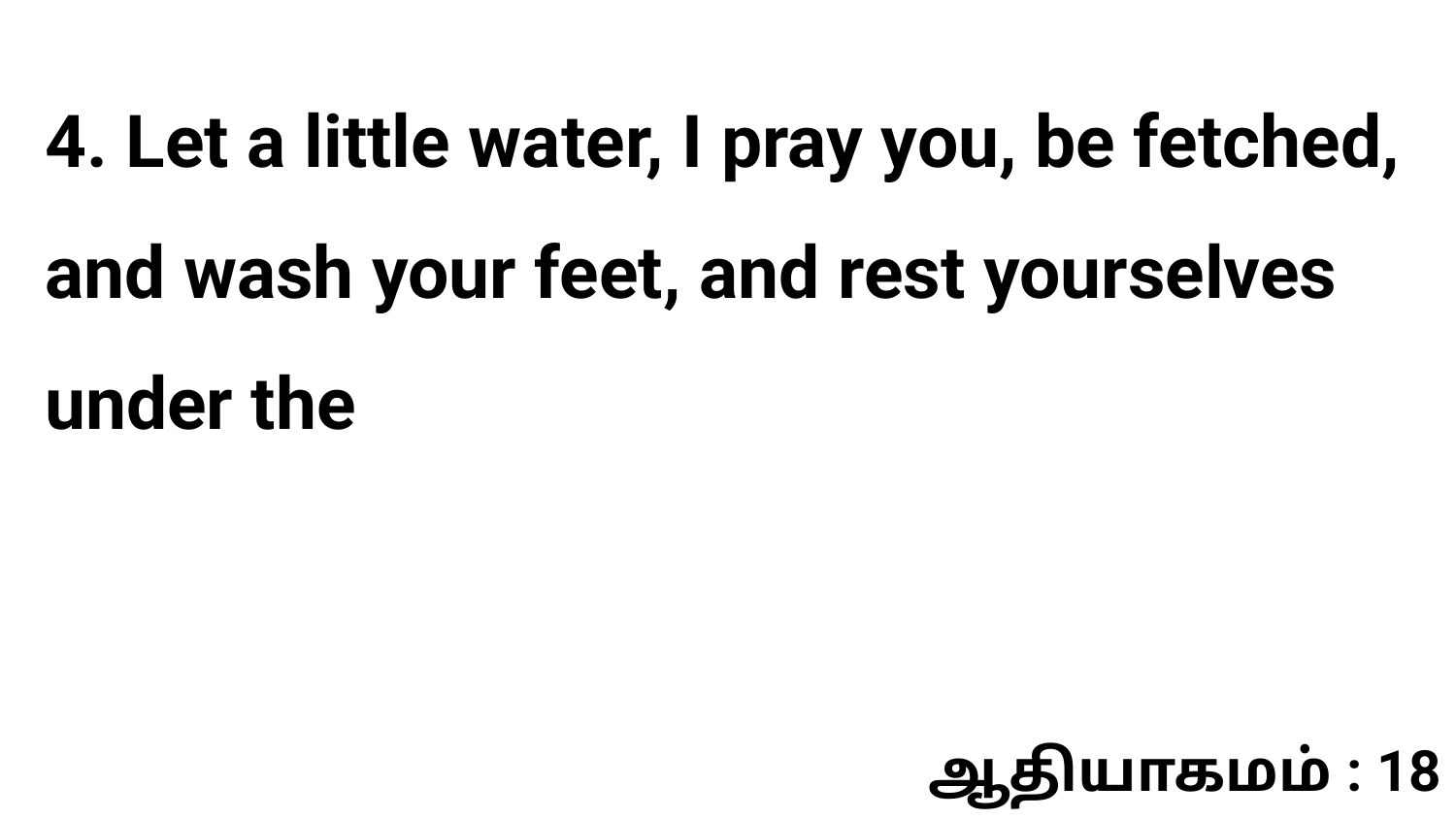

4. Let a little water, I pray you, be fetched, and wash your feet, and rest yourselves under the
ஆதியாகமம் : 18